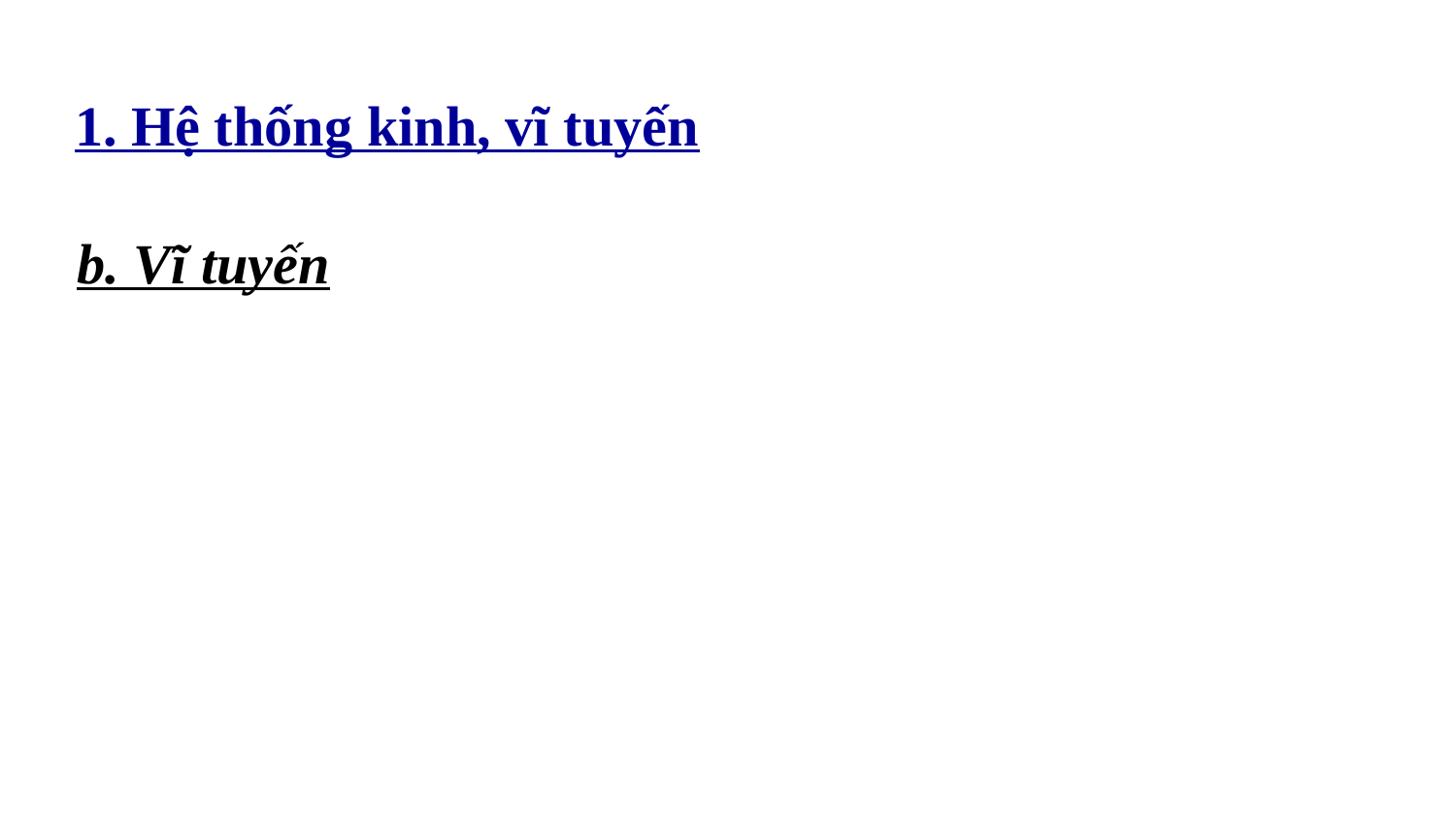

1. Hệ thống kinh, vĩ tuyến
b. Vĩ tuyến